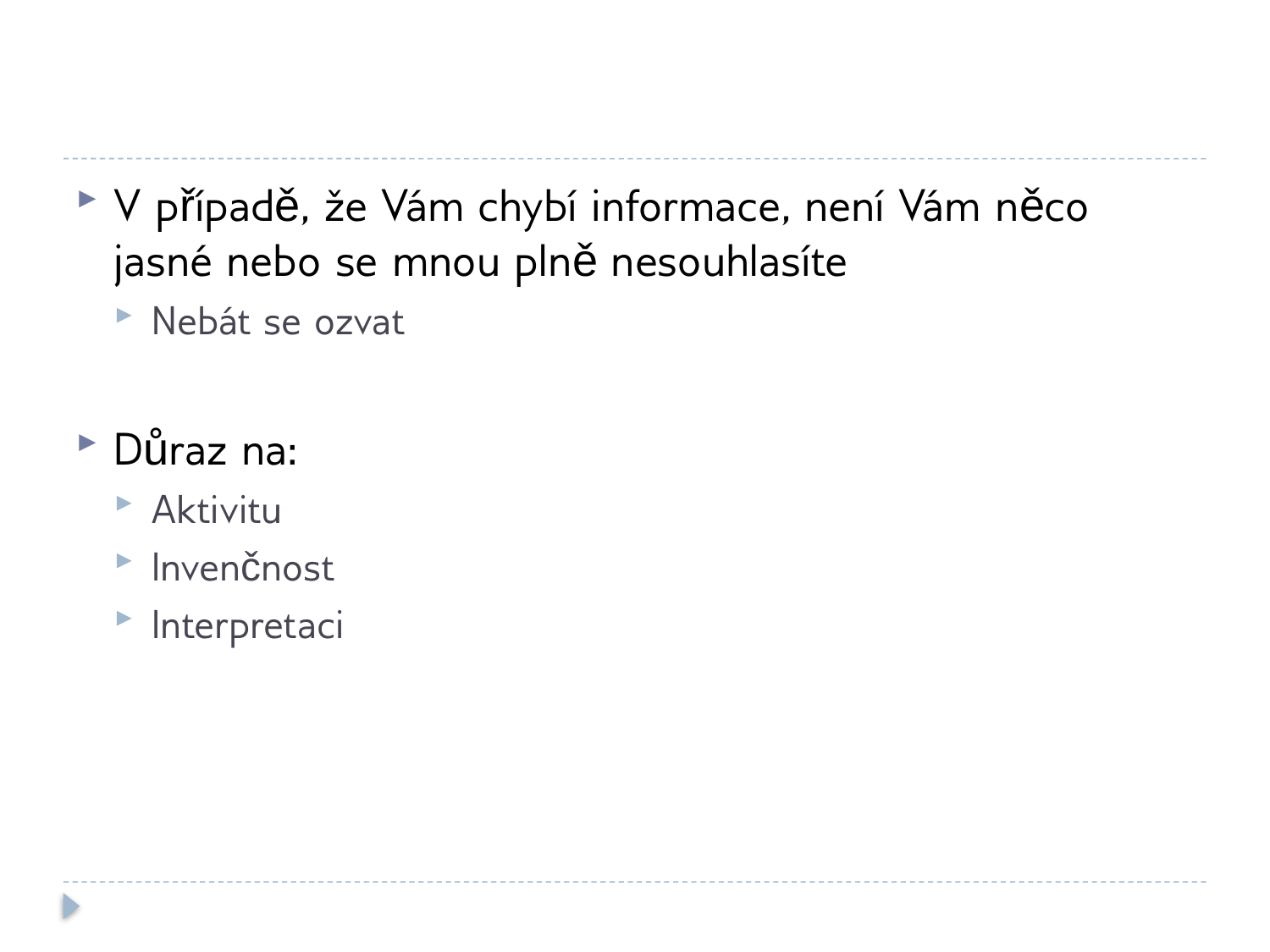

#
V případě, že Vám chybí informace, není Vám něco jasné nebo se mnou plně nesouhlasíte
Nebát se ozvat

Důraz na:
Aktivitu
Invenčnost
Interpretaci